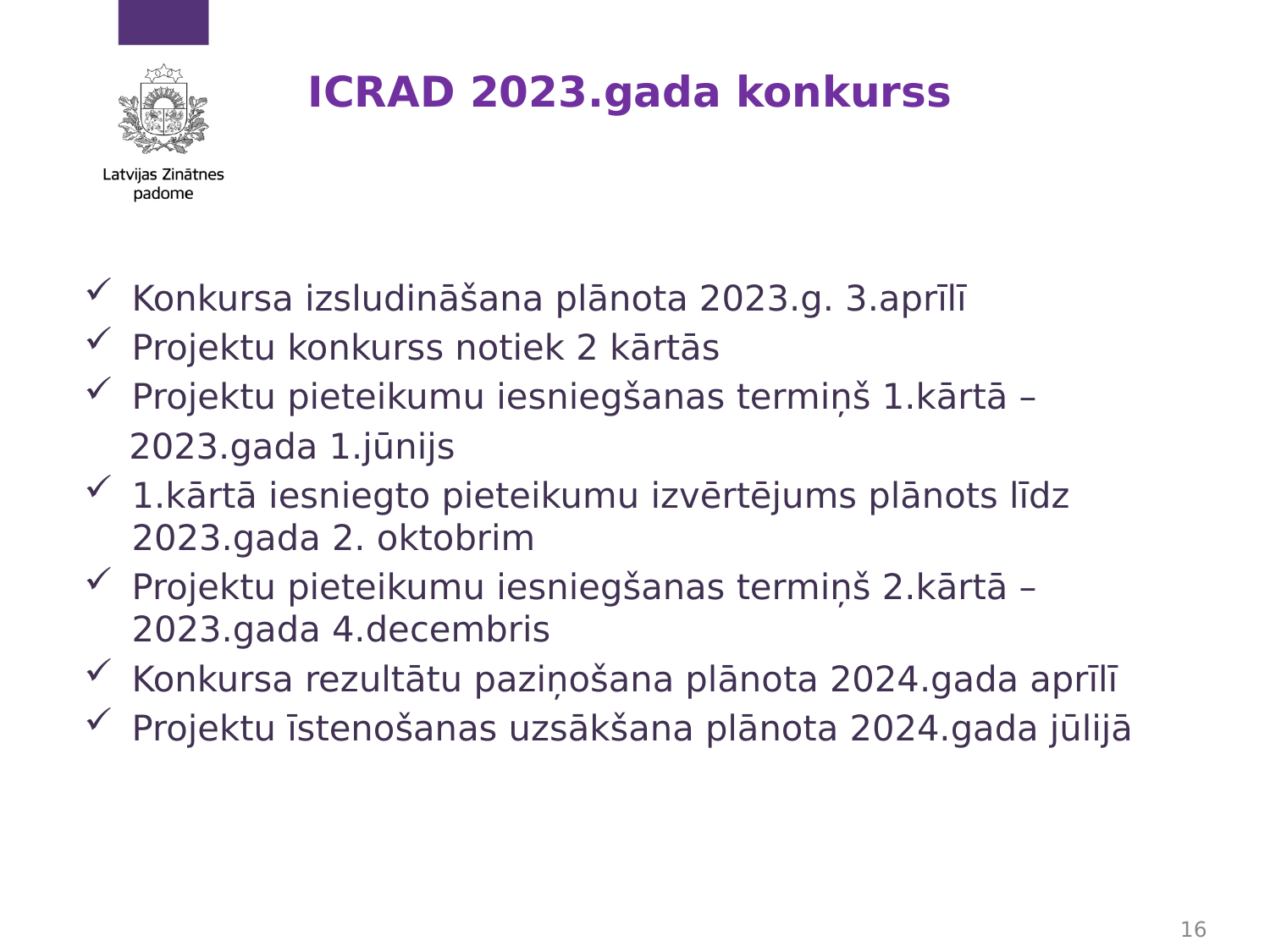

# ICRAD 2023.gada konkurss
Konkursa izsludināšana plānota 2023.g. 3.aprīlī
Projektu konkurss notiek 2 kārtās
Projektu pieteikumu iesniegšanas termiņš 1.kārtā –
    2023.gada 1.jūnijs
1.kārtā iesniegto pieteikumu izvērtējums plānots līdz 2023.gada 2. oktobrim
Projektu pieteikumu iesniegšanas termiņš 2.kārtā – 2023.gada 4.decembris
Konkursa rezultātu paziņošana plānota 2024.gada aprīlī
Projektu īstenošanas uzsākšana plānota 2024.gada jūlijā

16